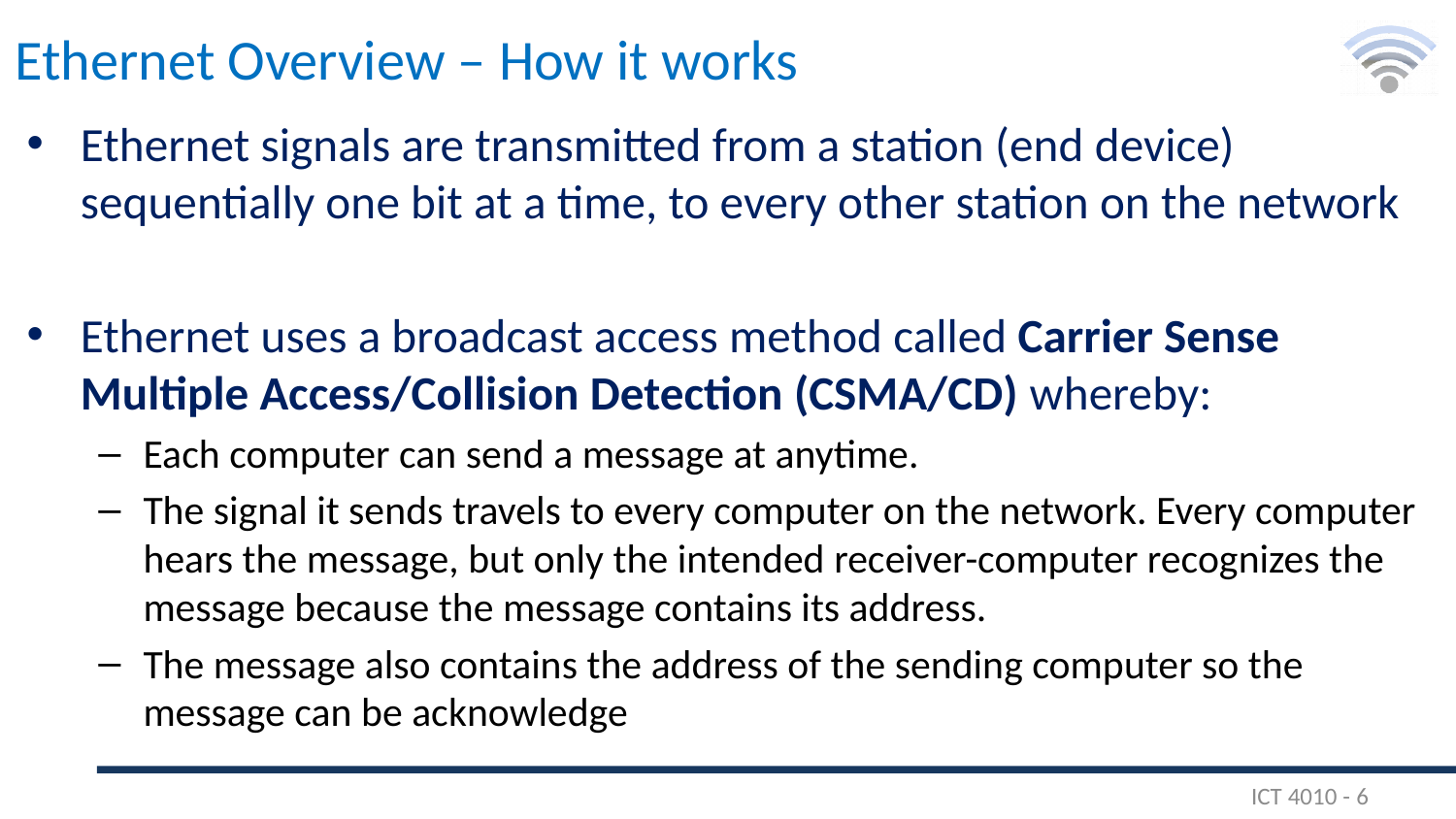

# Ethernet Overview – How it works
Ethernet signals are transmitted from a station (end device) sequentially one bit at a time, to every other station on the network

Ethernet uses a broadcast access method called Carrier Sense Multiple Access/Collision Detection (CSMA/CD) whereby:
Each computer can send a message at anytime.
The signal it sends travels to every computer on the network. Every computer hears the message, but only the intended receiver-computer recognizes the message because the message contains its address.
The message also contains the address of the sending computer so the message can be acknowledge

ICT 4010 - 6